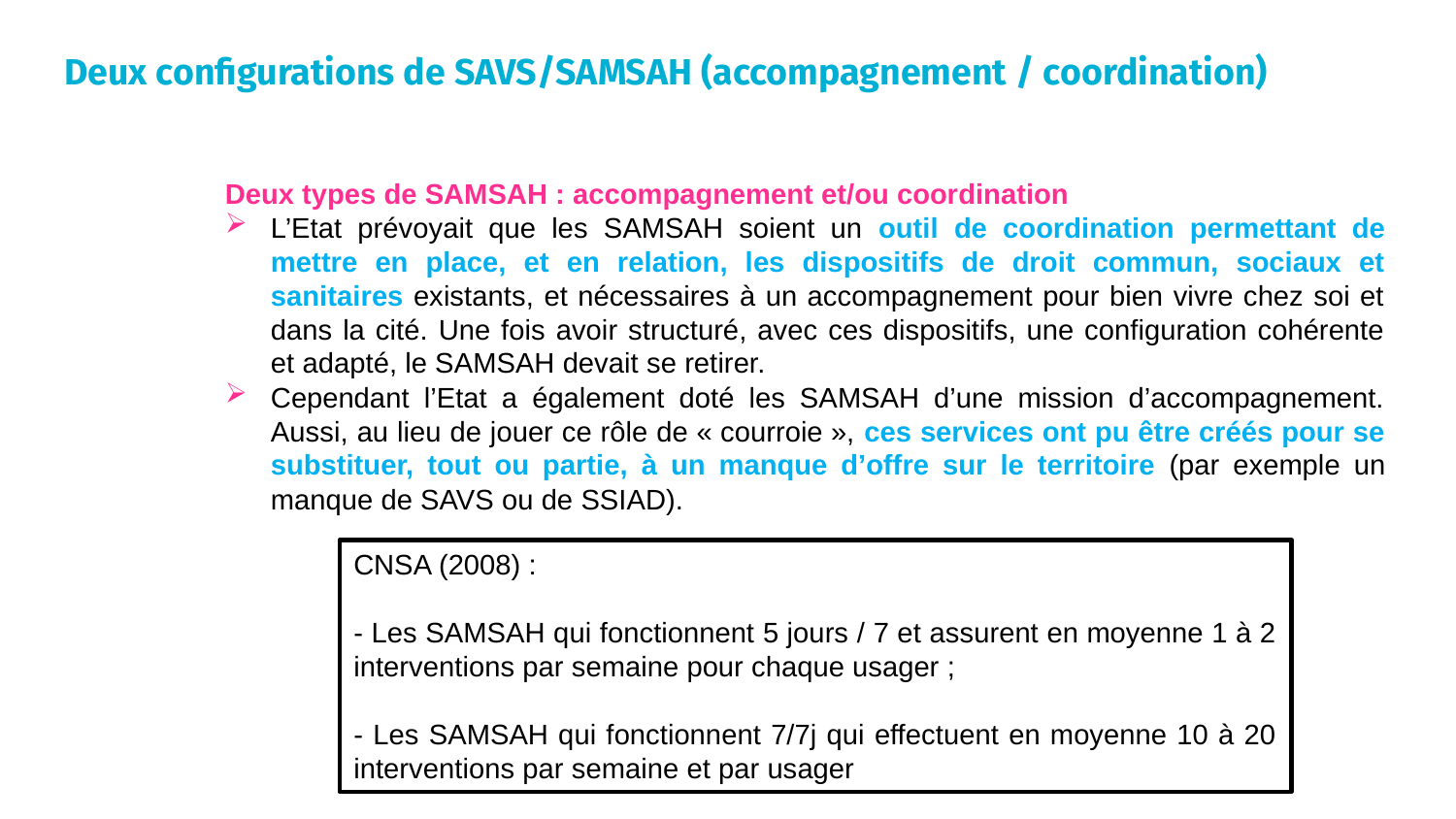

# Deux configurations de SAVS/SAMSAH (accompagnement / coordination)

Deux types de SAMSAH : accompagnement et/ou coordination
L’Etat prévoyait que les SAMSAH soient un outil de coordination permettant de mettre en place, et en relation, les dispositifs de droit commun, sociaux et sanitaires existants, et nécessaires à un accompagnement pour bien vivre chez soi et dans la cité. Une fois avoir structuré, avec ces dispositifs, une configuration cohérente et adapté, le SAMSAH devait se retirer.
Cependant l’Etat a également doté les SAMSAH d’une mission d’accompagnement. Aussi, au lieu de jouer ce rôle de « courroie », ces services ont pu être créés pour se substituer, tout ou partie, à un manque d’offre sur le territoire (par exemple un manque de SAVS ou de SSIAD).
CNSA (2008) :

- Les SAMSAH qui fonctionnent 5 jours / 7 et assurent en moyenne 1 à 2 interventions par semaine pour chaque usager ;

- Les SAMSAH qui fonctionnent 7/7j qui effectuent en moyenne 10 à 20 interventions par semaine et par usager